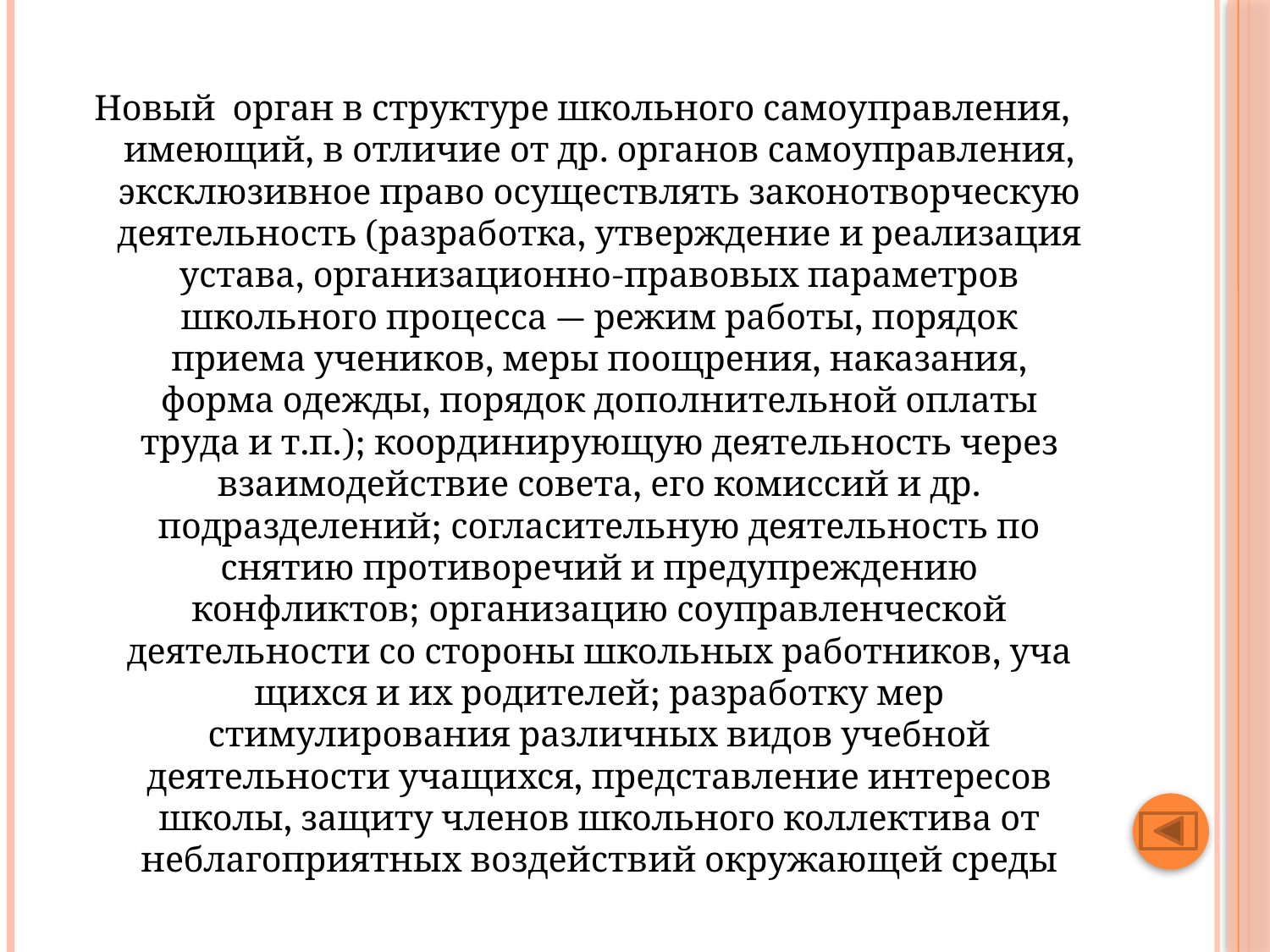

#
Новый  орган в структуре школьного самоуправления, имеющий, в отличие от др. органов самоуправления, эксклюзивное право осуществлять законотворческую деятельность (разработка, утверждение и реализация устава, организационно-правовых параметров школьного процесса — режим работы, порядок приема учеников, меры поощрения, наказания, форма одежды, порядок дополнительной оплаты труда и т.п.); координирующую деятельность через взаимодействие совета, его комиссий и др. подразделений; согласительную деятельность по снятию противоречий и предупреждению конфликтов; организацию соуправленческой деятельности со стороны школьных работников, уча­щихся и их родителей; разработку мер стимулирования различных видов учебной деятельности учащихся, представление интересов школы, защиту членов школьного коллектива от неблагоприятных воздействий окружающей среды